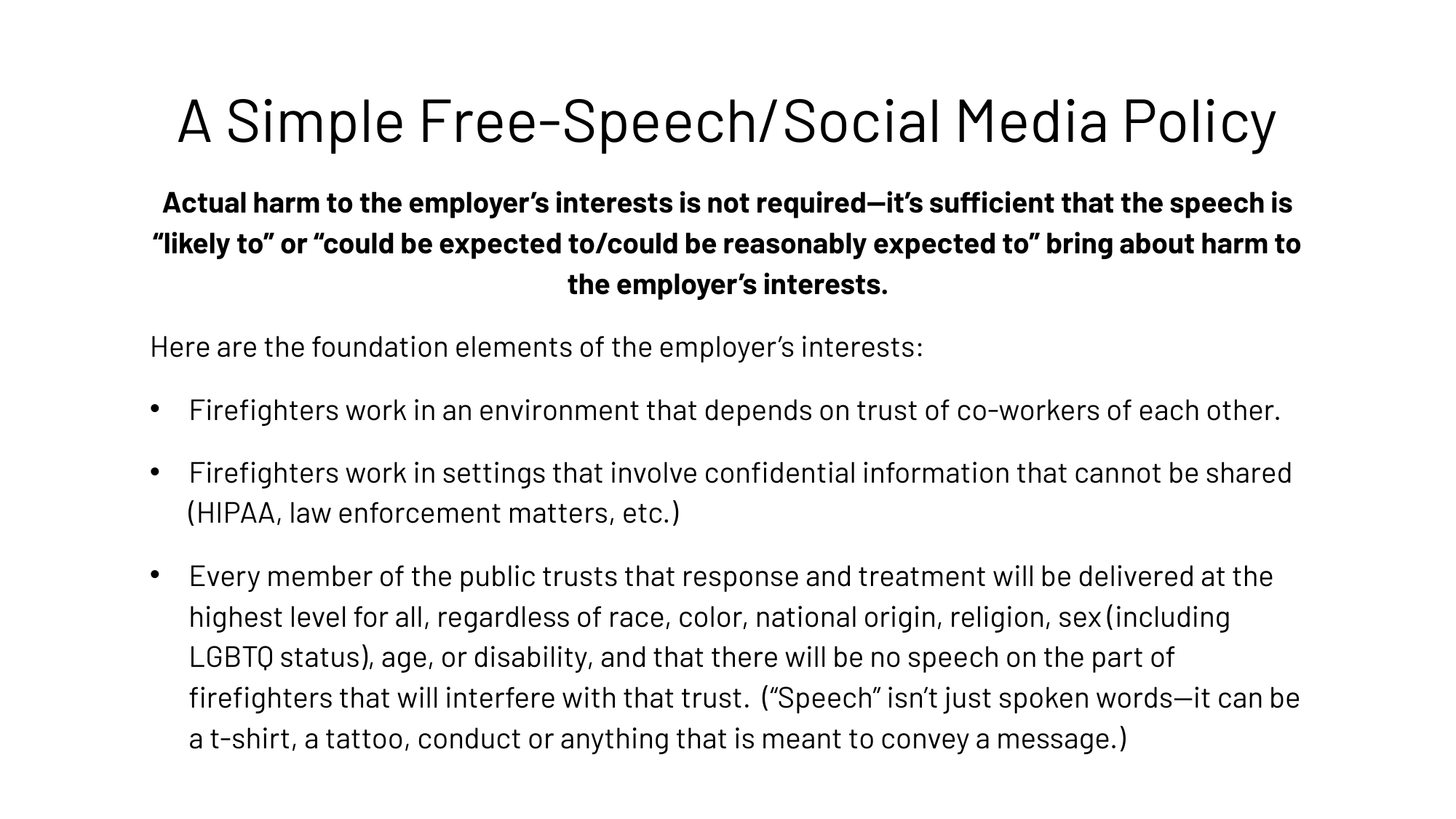

# A Simple Free-Speech/Social Media Policy
Actual harm to the employer’s interests is not required--it’s sufficient that the speech is “likely to” or “could be expected to/could be reasonably expected to” bring about harm to the employer’s interests.
Here are the foundation elements of the employer’s interests:
Firefighters work in an environment that depends on trust of co-workers of each other.
Firefighters work in settings that involve confidential information that cannot be shared (HIPAA, law enforcement matters, etc.)
Every member of the public trusts that response and treatment will be delivered at the highest level for all, regardless of race, color, national origin, religion, sex (including LGBTQ status), age, or disability, and that there will be no speech on the part of firefighters that will interfere with that trust.  (“Speech” isn’t just spoken words—it can be a t-shirt, a tattoo, conduct or anything that is meant to convey a message.)